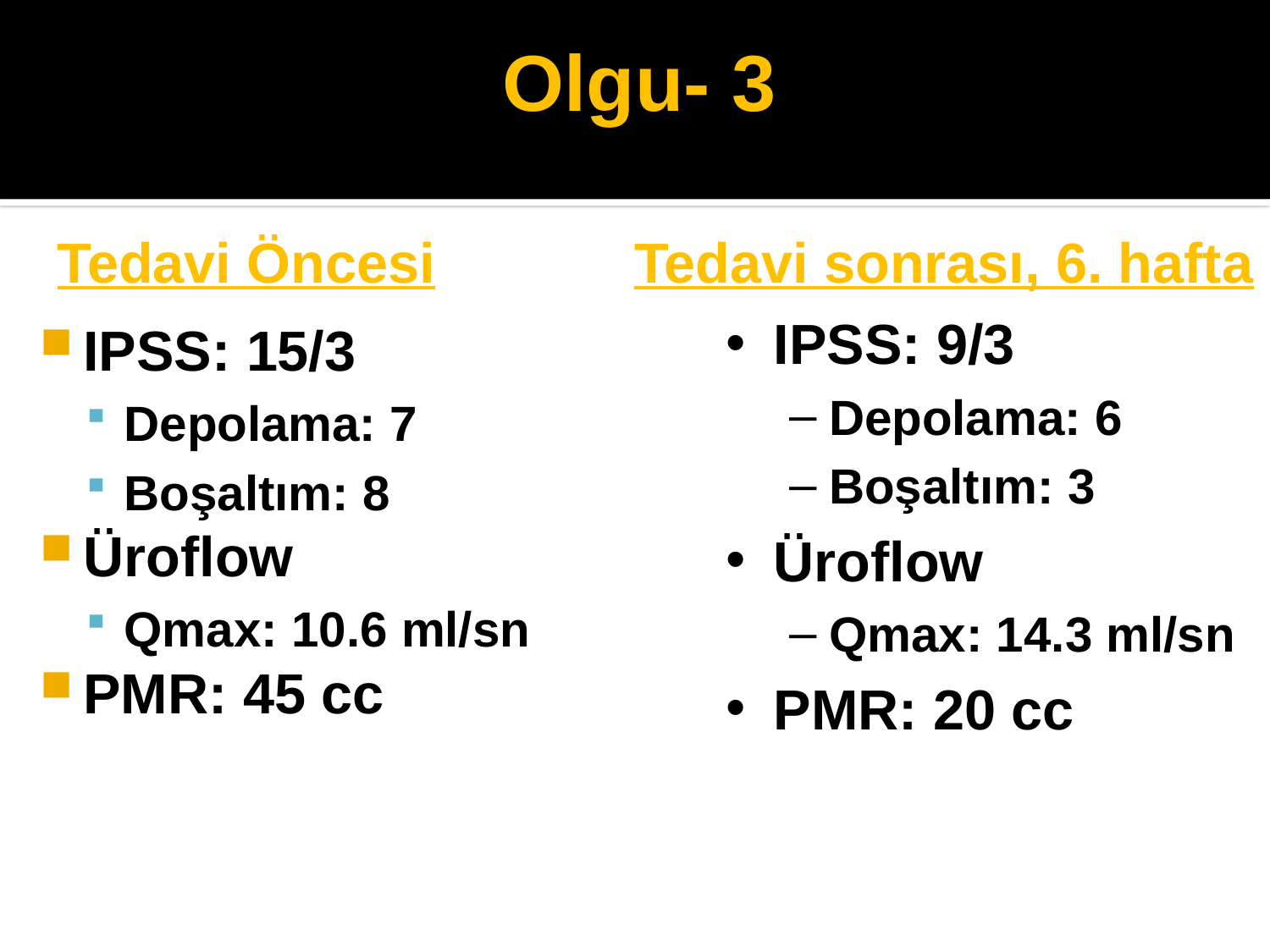

# Olgu- 3
Tedavi Öncesi
Tedavi sonrası, 6. hafta
IPSS: 15/3
Depolama: 7
Boşaltım: 8
Üroflow
Qmax: 10.6 ml/sn
PMR: 45 cc

IPSS: 9/3
Depolama: 6
Boşaltım: 3
Üroflow
Qmax: 14.3 ml/sn
PMR: 20 cc